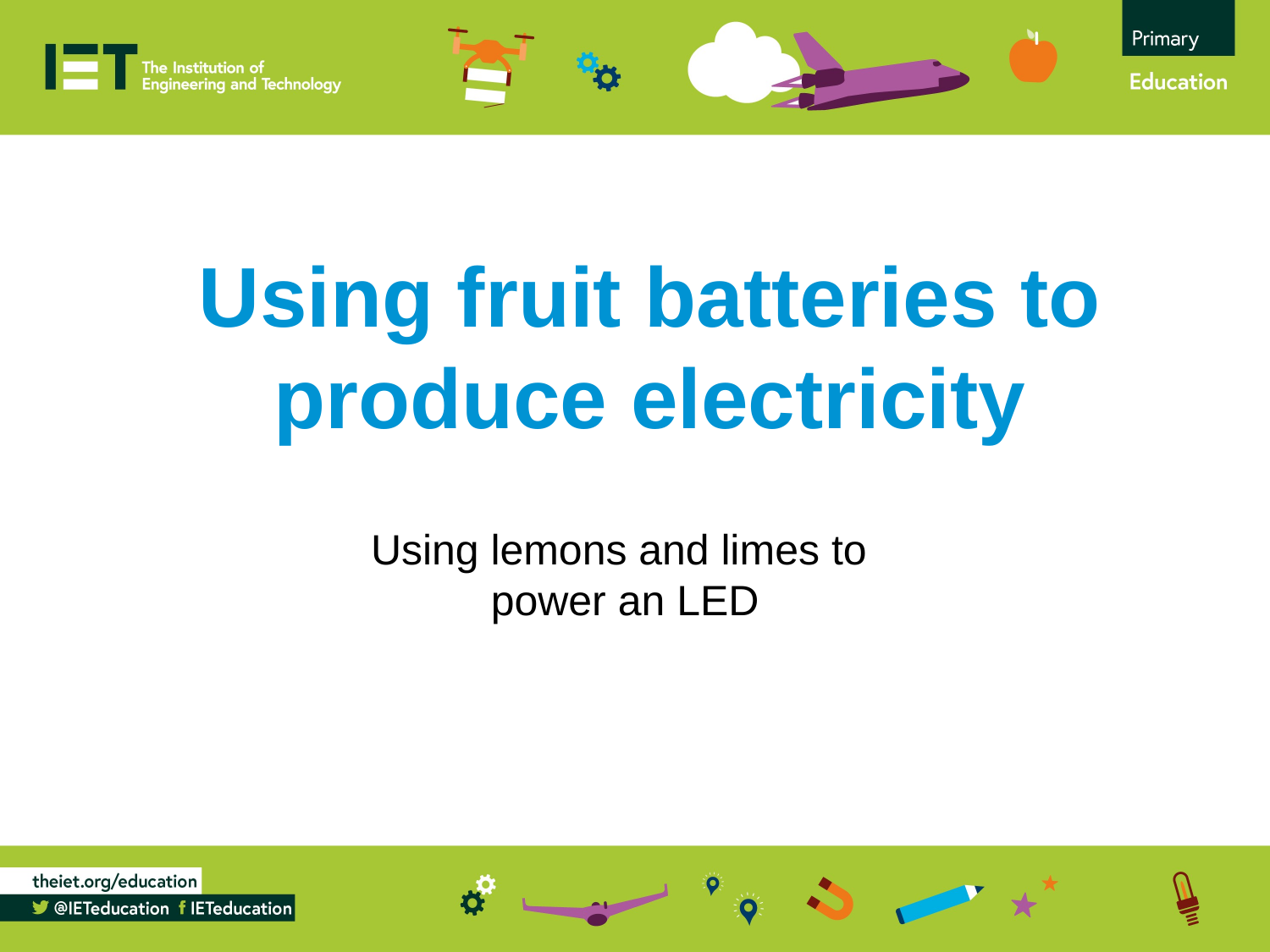

Using fruit batteries to produce electricity
Using lemons and limes to
power an LED